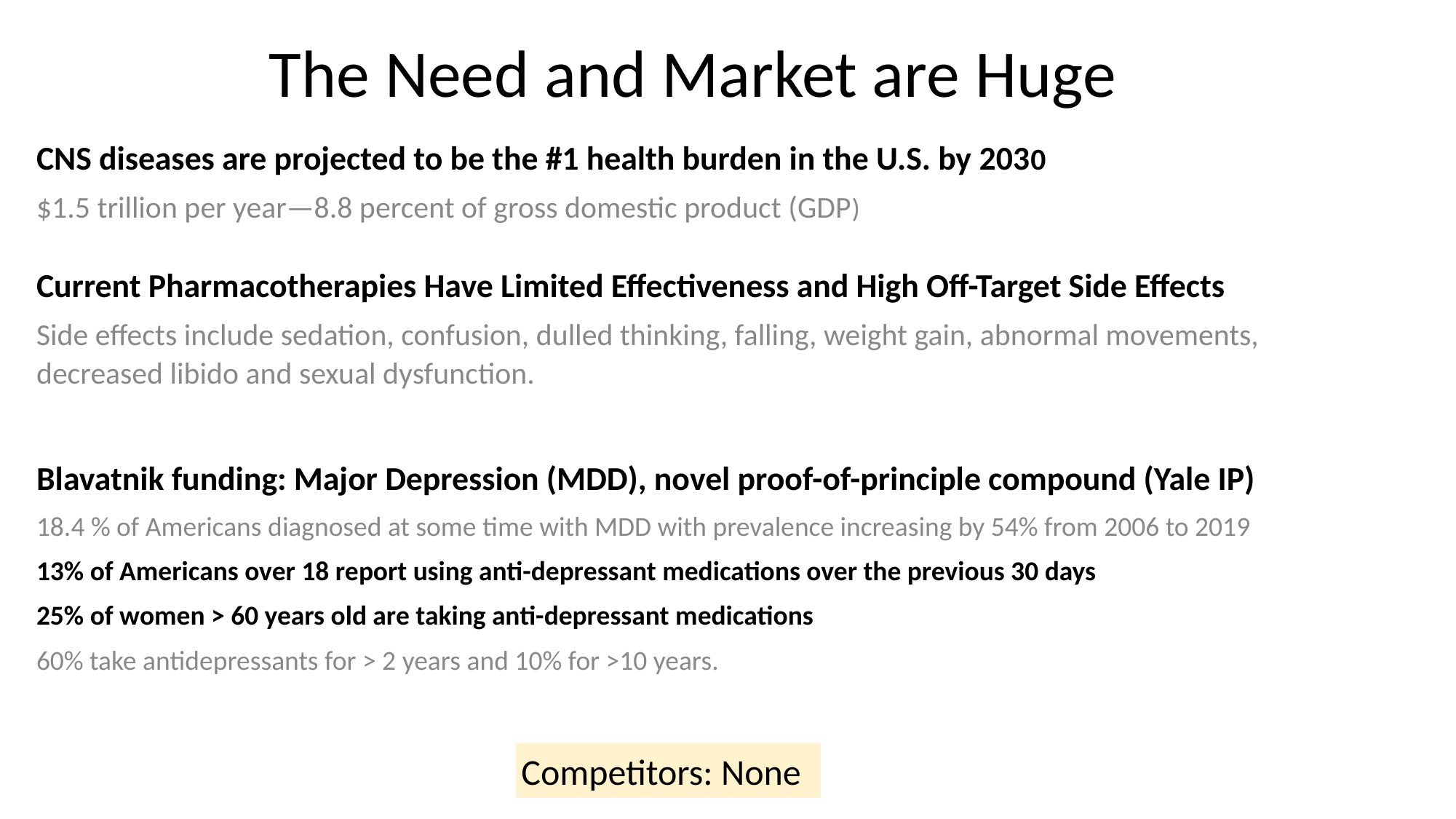

# The Need and Market are Huge
CNS diseases are projected to be the #1 health burden in the U.S. by 2030
$1.5 trillion per year—8.8 percent of gross domestic product (GDP)

Current Pharmacotherapies Have Limited Effectiveness and High Off-Target Side Effects
Side effects include sedation, confusion, dulled thinking, falling, weight gain, abnormal movements, decreased libido and sexual dysfunction.

Blavatnik funding: Major Depression (MDD), novel proof-of-principle compound (Yale IP)
18.4 % of Americans diagnosed at some time with MDD with prevalence increasing by 54% from 2006 to 2019
13% of Americans over 18 report using anti-depressant medications over the previous 30 days
25% of women > 60 years old are taking anti-depressant medications
60% take antidepressants for > 2 years and 10% for >10 years.

Competitors: None